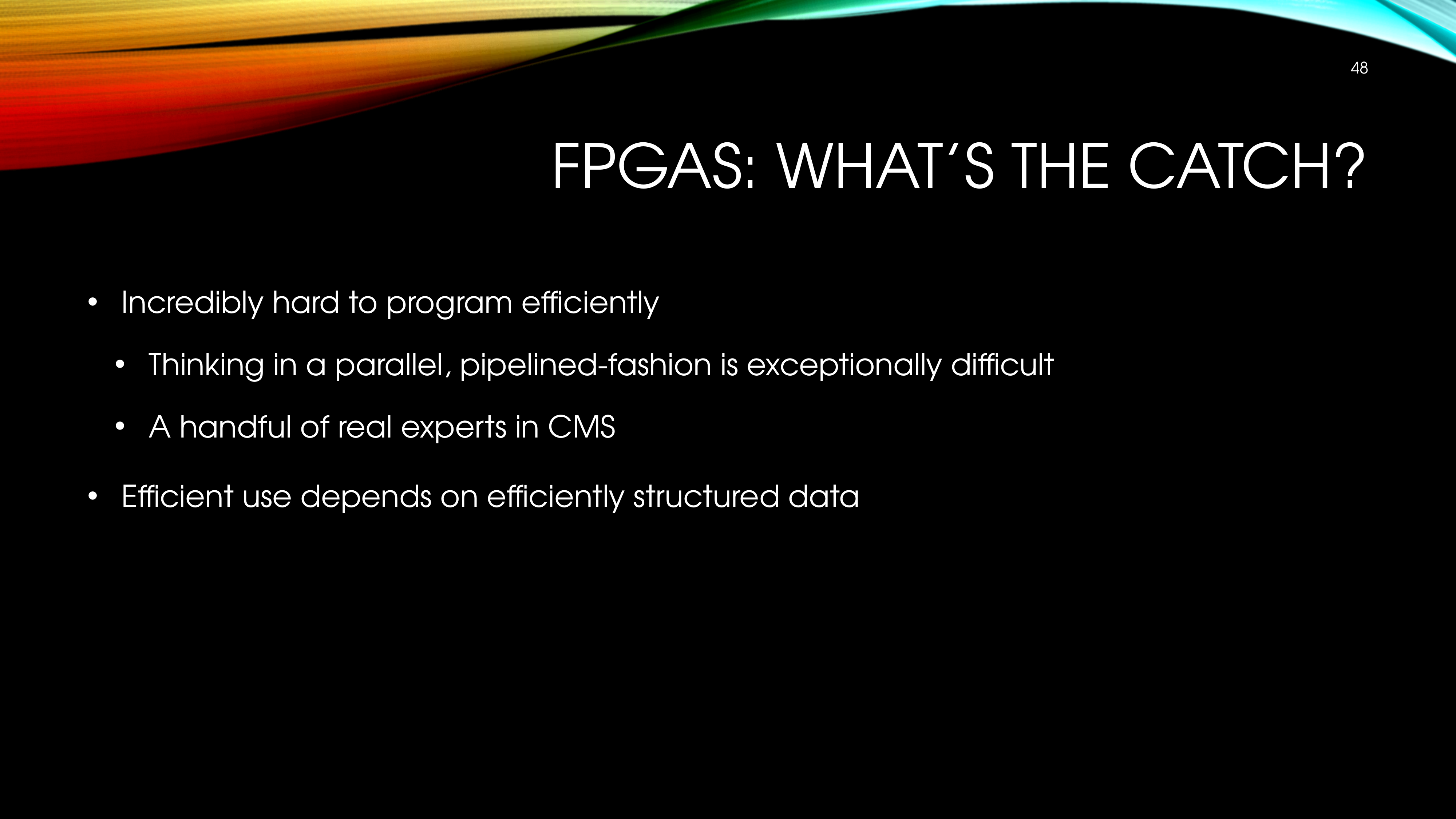

48
# FPGAs: What’s the Catch?
Incredibly hard to program efficiently
Thinking in a parallel, pipelined-fashion is exceptionally difficult
A handful of real experts in CMS
Efficient use depends on efficiently structured data